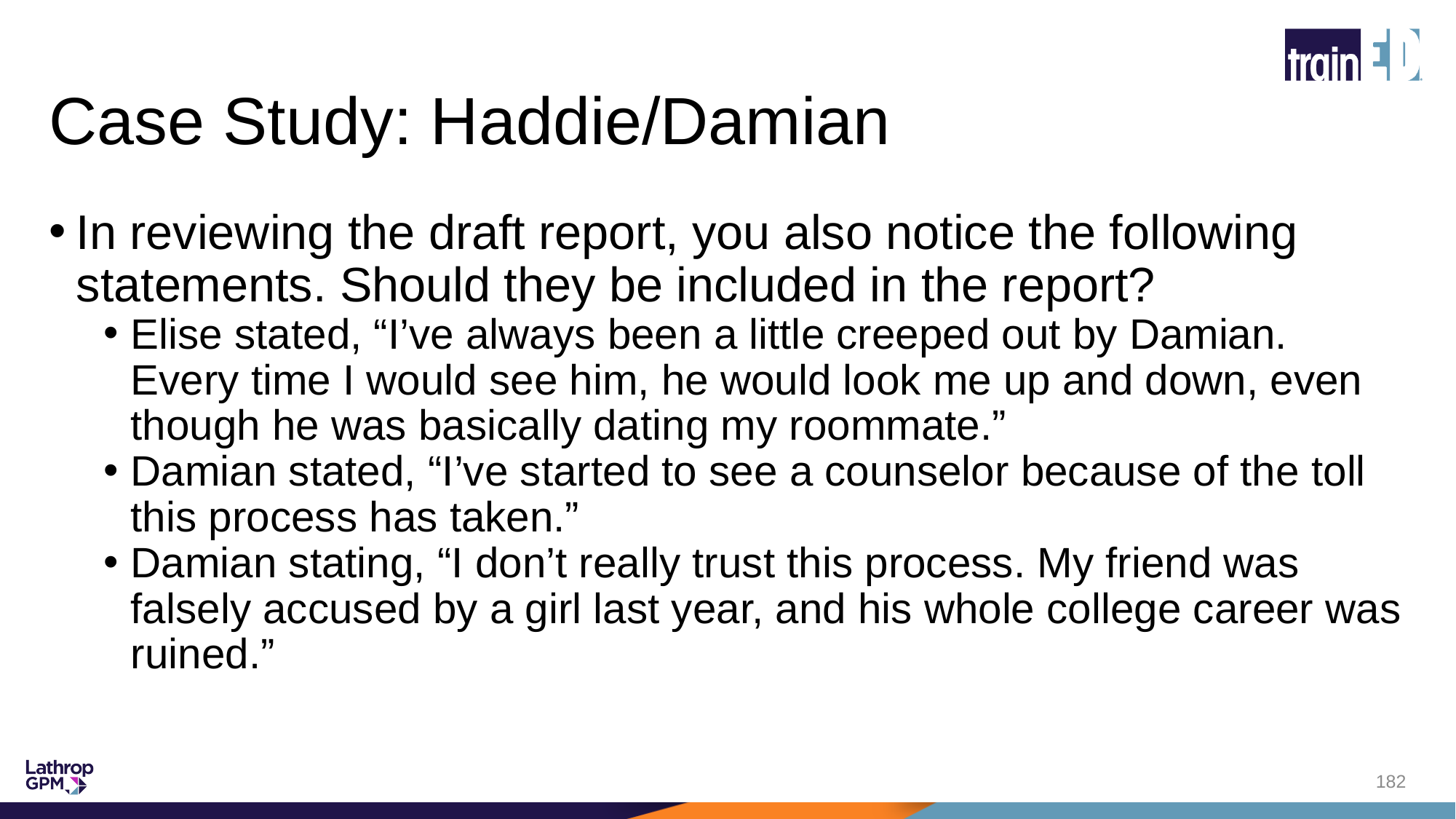

# Case Study: Haddie/Damian
In reviewing the draft report, you also notice the following statements. Should they be included in the report?
Elise stated, “I’ve always been a little creeped out by Damian. Every time I would see him, he would look me up and down, even though he was basically dating my roommate.”
Damian stated, “I’ve started to see a counselor because of the toll this process has taken.”
Damian stating, “I don’t really trust this process. My friend was falsely accused by a girl last year, and his whole college career was ruined.”

182